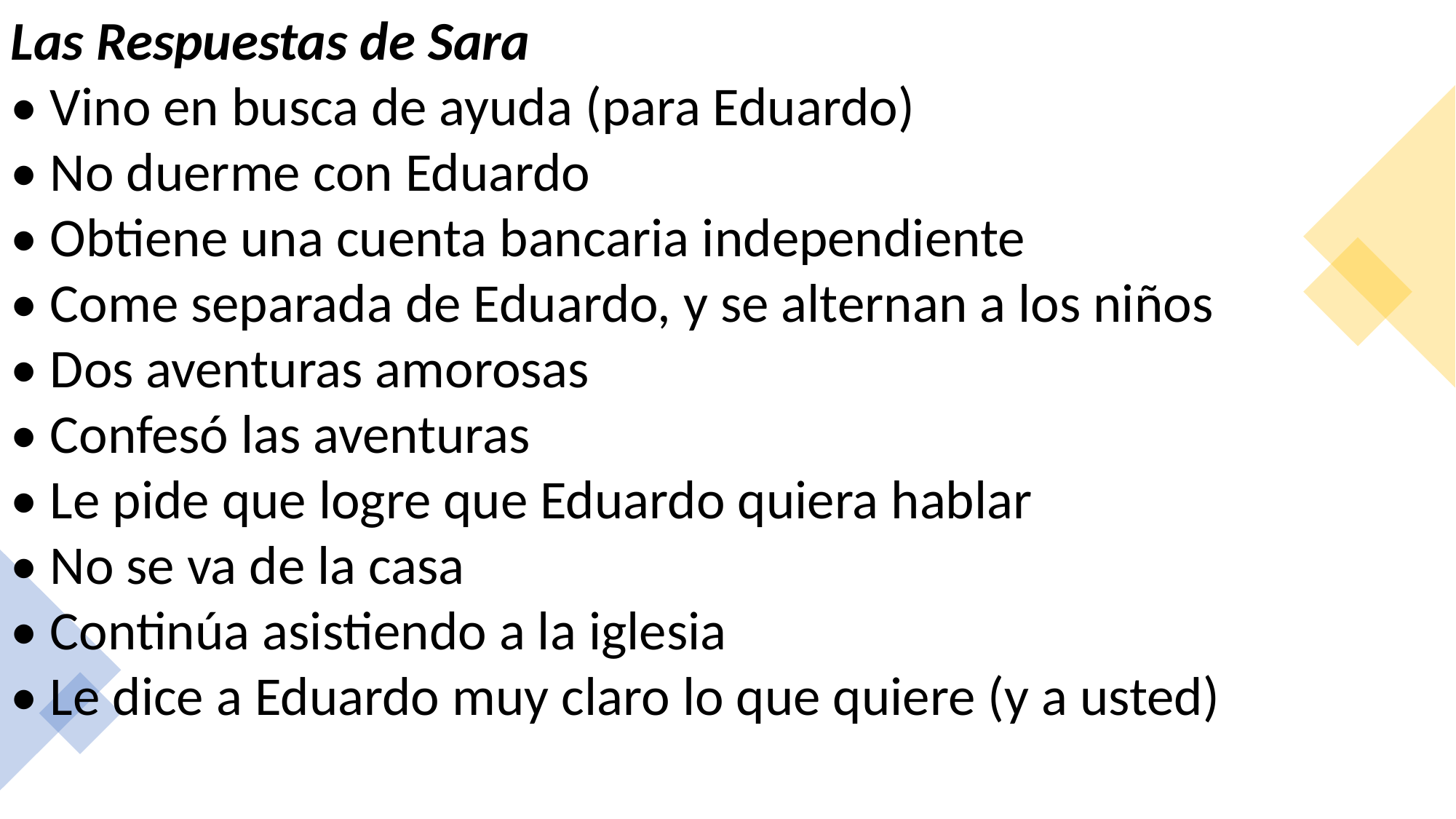

Las Respuestas de Sara
• Vino en busca de ayuda (para Eduardo)
• No duerme con Eduardo
• Obtiene una cuenta bancaria independiente
• Come separada de Eduardo, y se alternan a los niños
• Dos aventuras amorosas
• Confesó las aventuras
• Le pide que logre que Eduardo quiera hablar
• No se va de la casa
• Continúa asistiendo a la iglesia
• Le dice a Eduardo muy claro lo que quiere (y a usted)